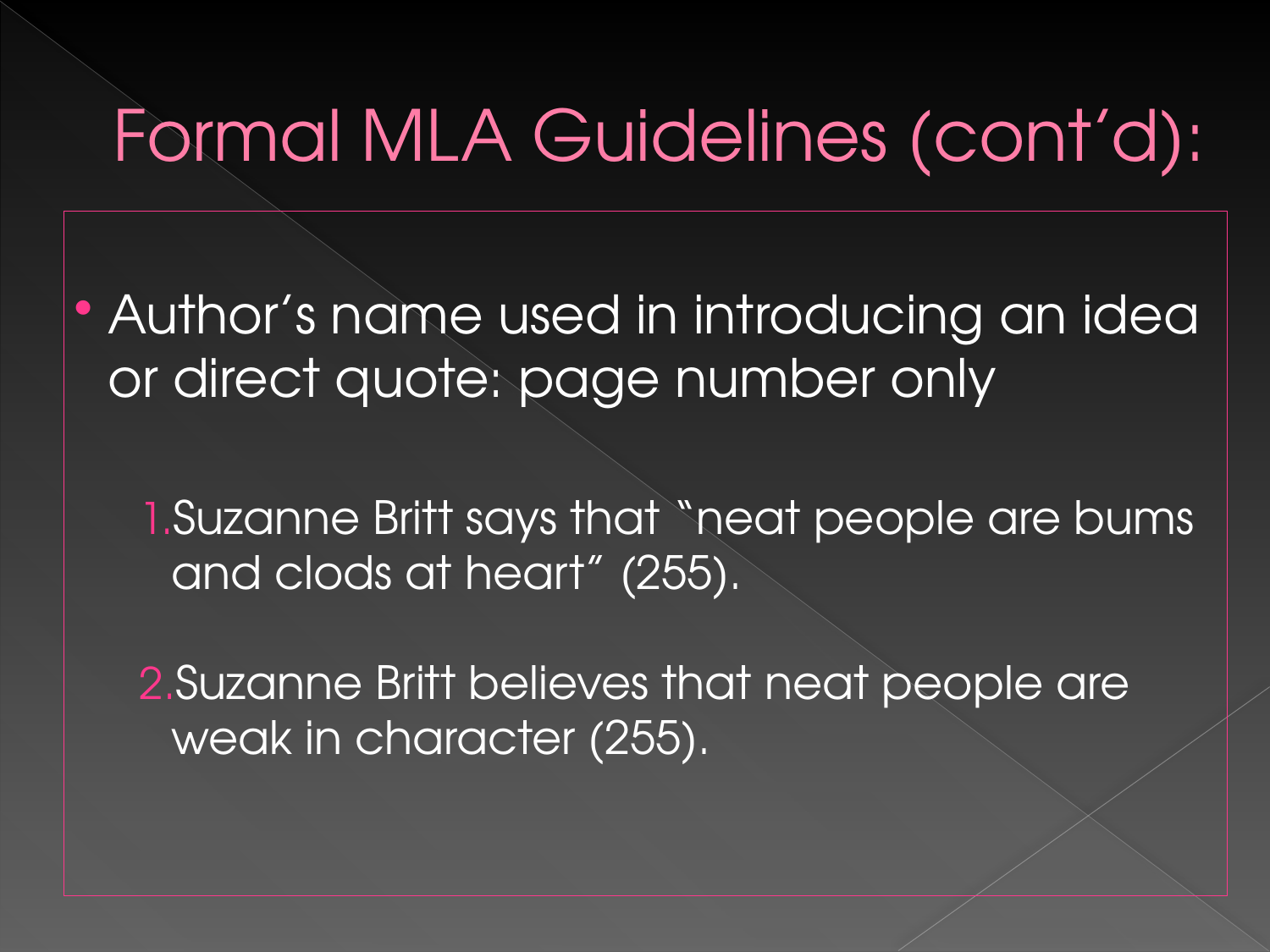

# Formal MLA Guidelines (cont’d):

Author’s name used in introducing an idea or direct quote: page number only

Suzanne Britt says that “neat people are bums and clods at heart” (255).
Suzanne Britt believes that neat people are weak in character (255).